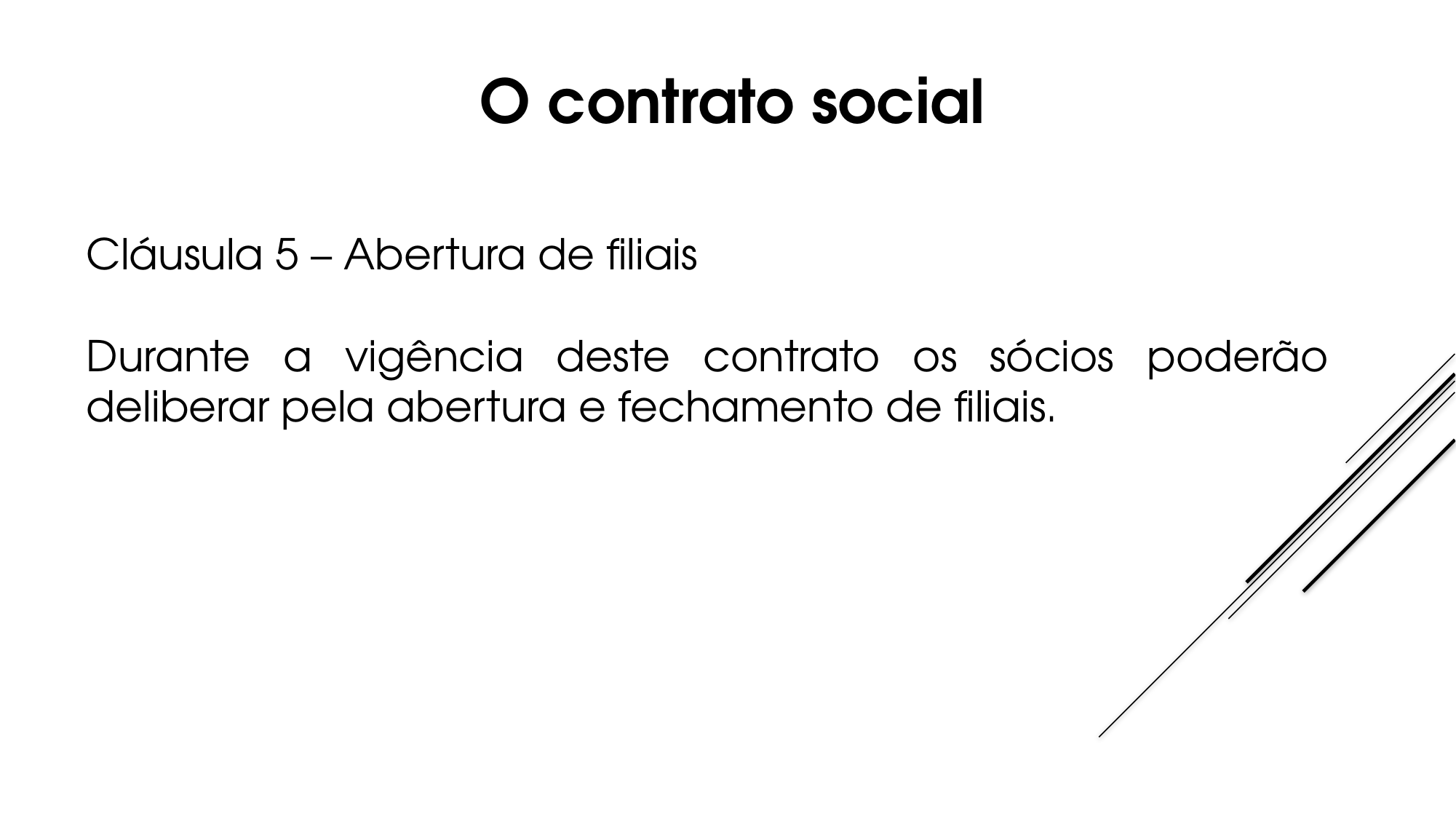

O contrato social
Cláusula 5 – Abertura de filiais

Durante a vigência deste contrato os sócios poderão deliberar pela abertura e fechamento de filiais.